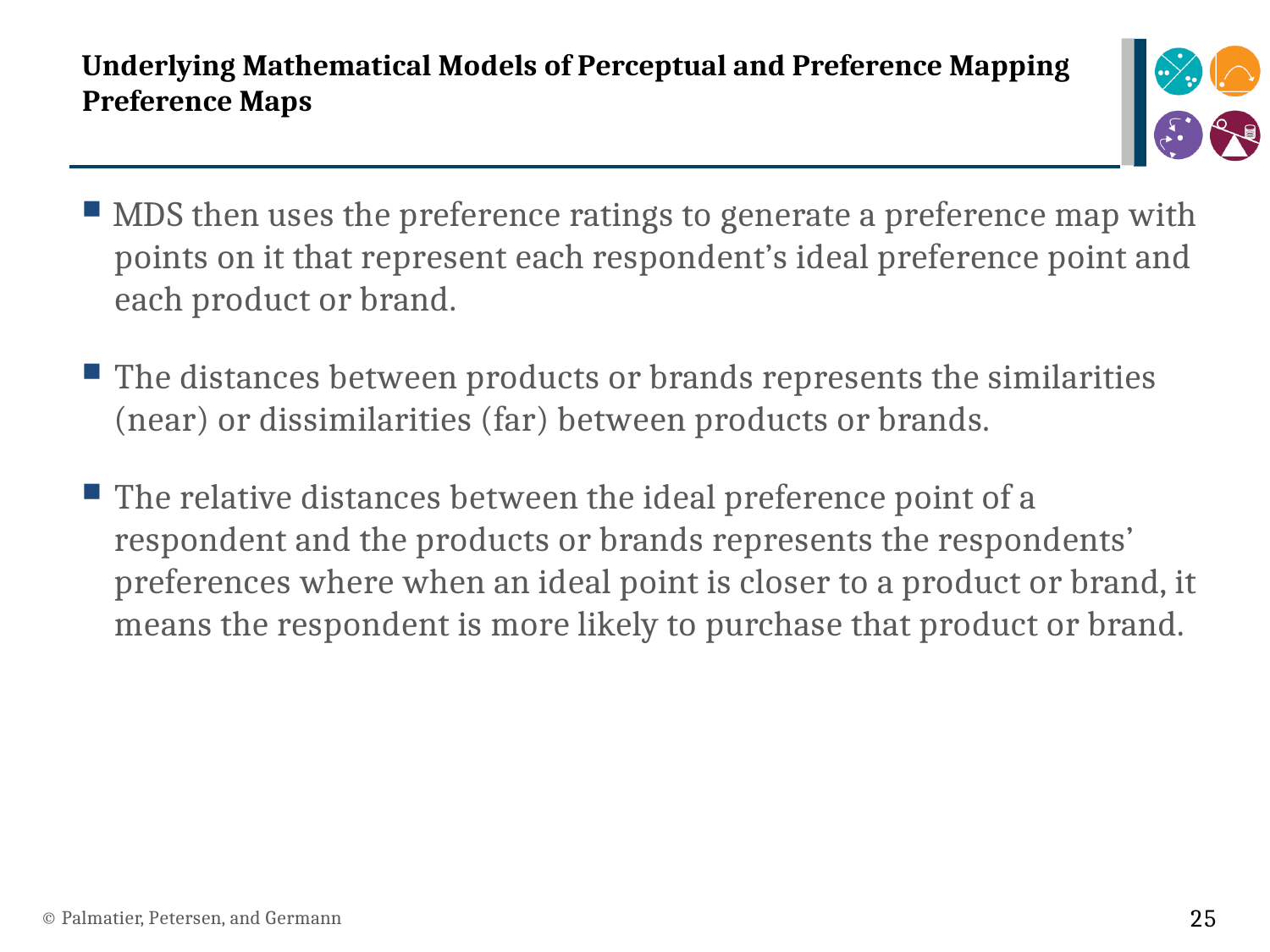

# Underlying Mathematical Models of Perceptual and Preference Mapping Preference Maps
MDS then uses the preference ratings to generate a preference map with points on it that represent each respondent’s ideal preference point and each product or brand.
The distances between products or brands represents the similarities (near) or dissimilarities (far) between products or brands.
The relative distances between the ideal preference point of a respondent and the products or brands represents the respondents’ preferences where when an ideal point is closer to a product or brand, it means the respondent is more likely to purchase that product or brand.
© Palmatier, Petersen, and Germann
25